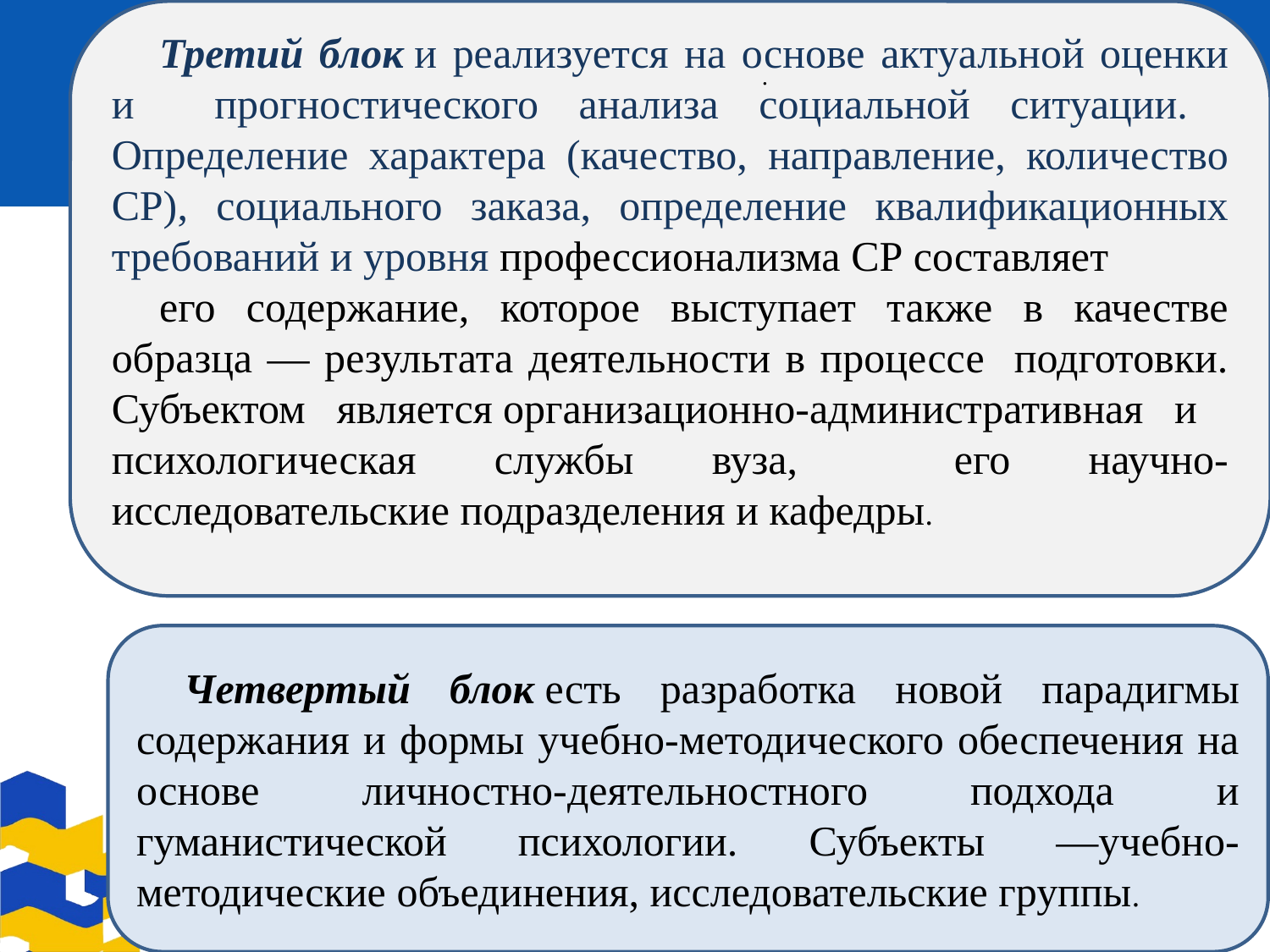

Третий блок и реализуется на основе актуальной оценки и  прогностического анализа социальной ситуации.  Определение характера (качество, направление, количество СР), социального заказа, определение квалификационных требований и уровня профессионализма СР составляет
его содержание, которое выступает также в качестве образца — результата деятельности в процессе  подготовки. Субъектом является организационно-административная и  психологическая службы вуза,  его научно-исследовательские подразделения и кафедры.

.

Четвертый блок есть разработка новой парадигмы содержания и формы учебно-методического обеспечения на основе личностно-деятельностного подхода и гуманистической психологии. Субъекты —учебно-методические объединения, исследовательские группы.
09.01.2021
26